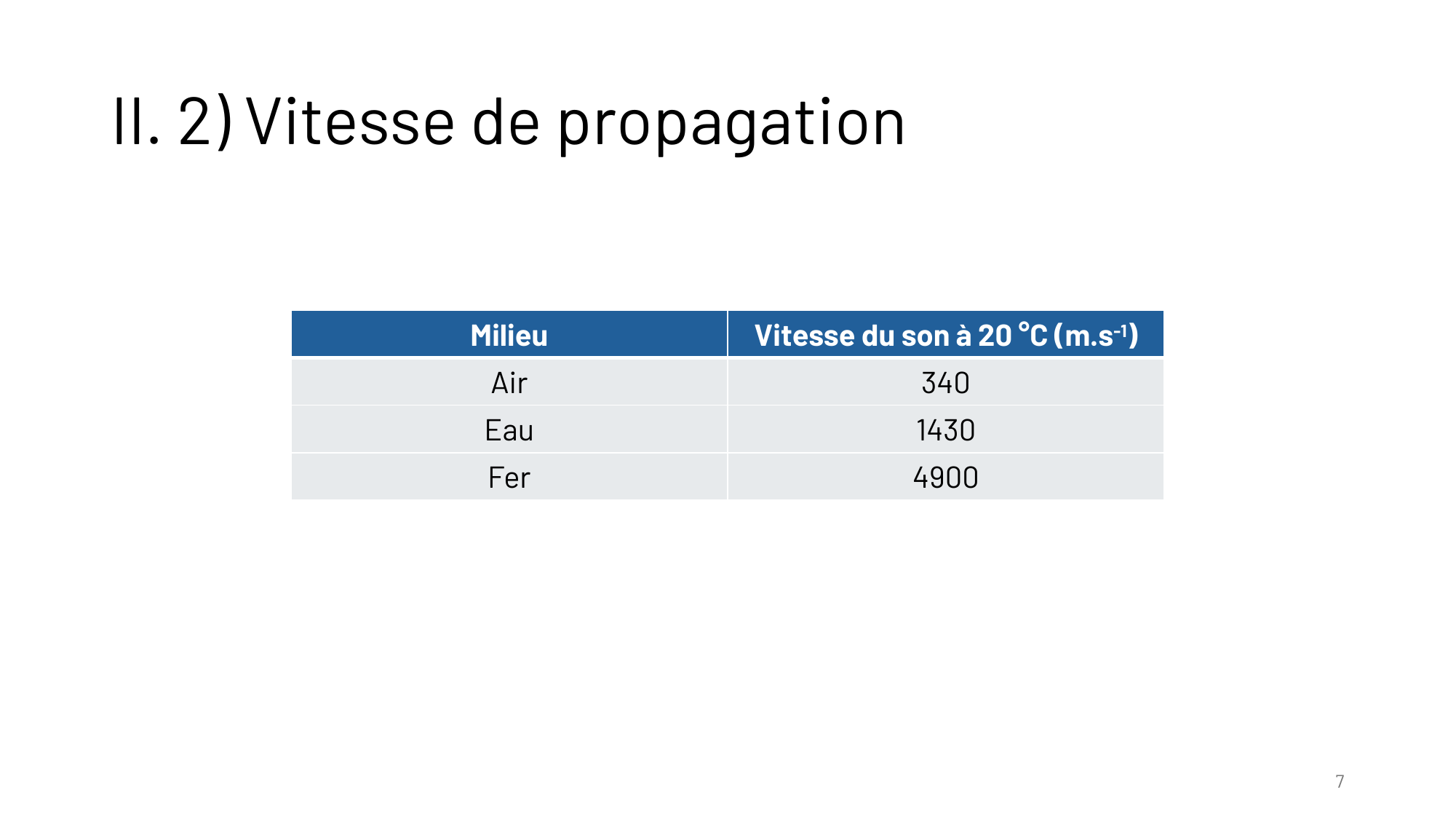

# II. 2) Vitesse de propagation
| Milieu | Vitesse du son à 20 °C (m.s-1) |
| --- | --- |
| Air | 340 |
| Eau | 1430 |
| Fer | 4900 |
7